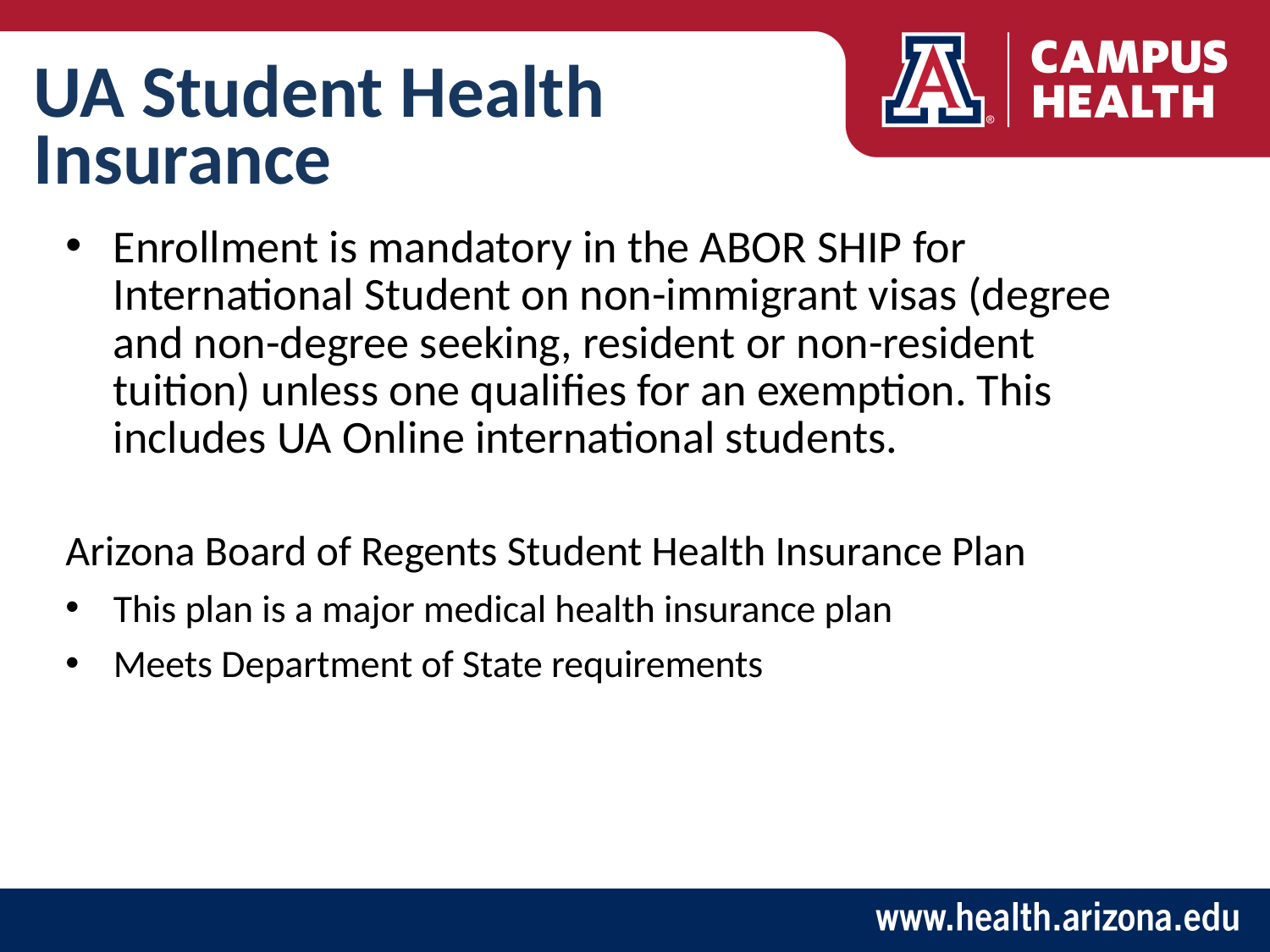

# UA Student Health Insurance
Enrollment is mandatory in the ABOR SHIP for International Student on non-immigrant visas (degree and non-degree seeking, resident or non-resident tuition) unless one qualifies for an exemption. This includes UA Online international students.

Arizona Board of Regents Student Health Insurance Plan
This plan is a major medical health insurance plan
Meets Department of State requirements